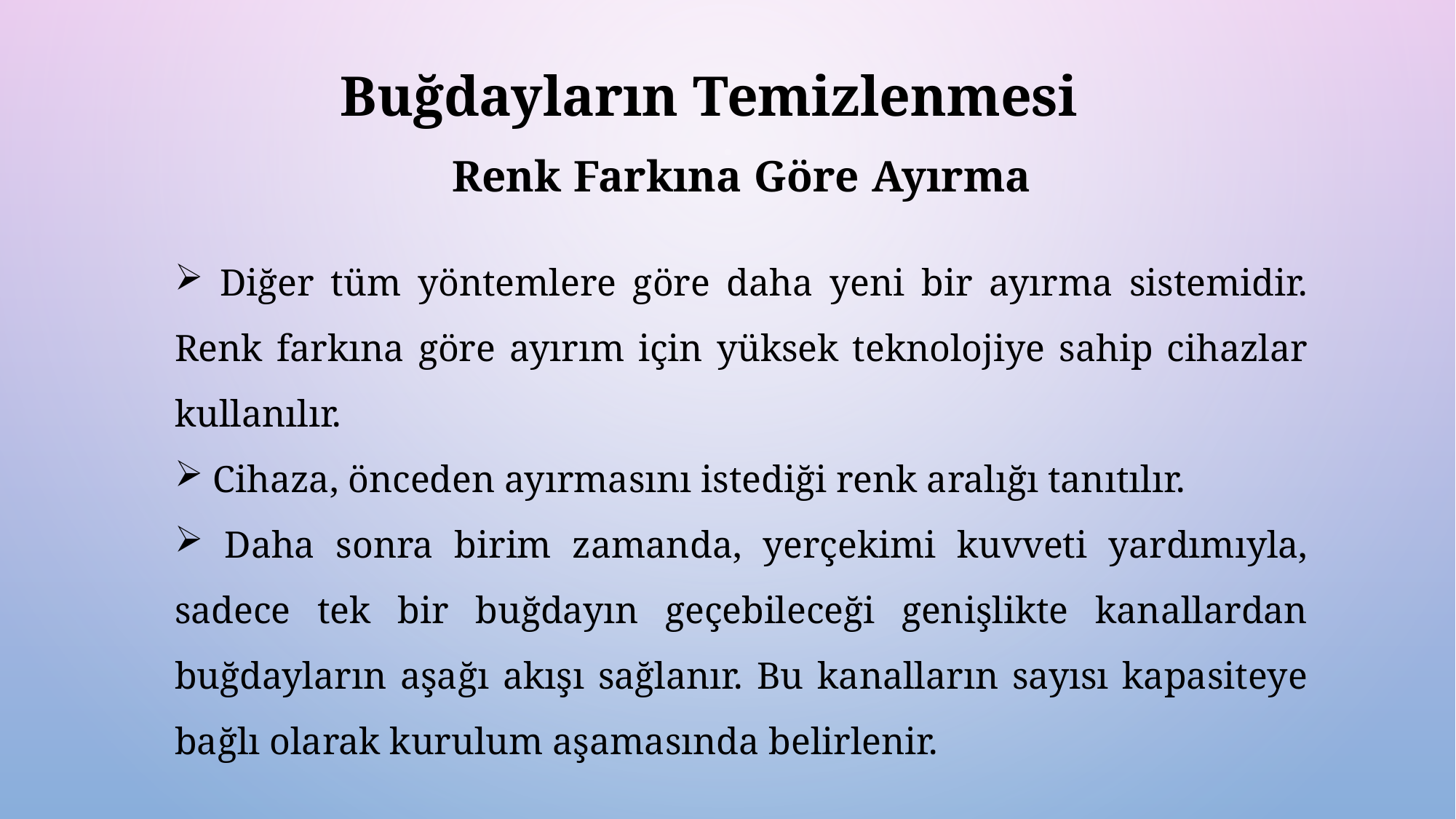

Buğdayların Temizlenmesi
Renk Farkına Göre Ayırma
 Diğer tüm yöntemlere göre daha yeni bir ayırma sistemidir. Renk farkına göre ayırım için yüksek teknolojiye sahip cihazlar kullanılır.
 Cihaza, önceden ayırmasını istediği renk aralığı tanıtılır.
 Daha sonra birim zamanda, yerçekimi kuvveti yardımıyla, sadece tek bir buğdayın geçebileceği genişlikte kanallardan buğdayların aşağı akışı sağlanır. Bu kanalların sayısı kapasiteye bağlı olarak kurulum aşamasında belirlenir.